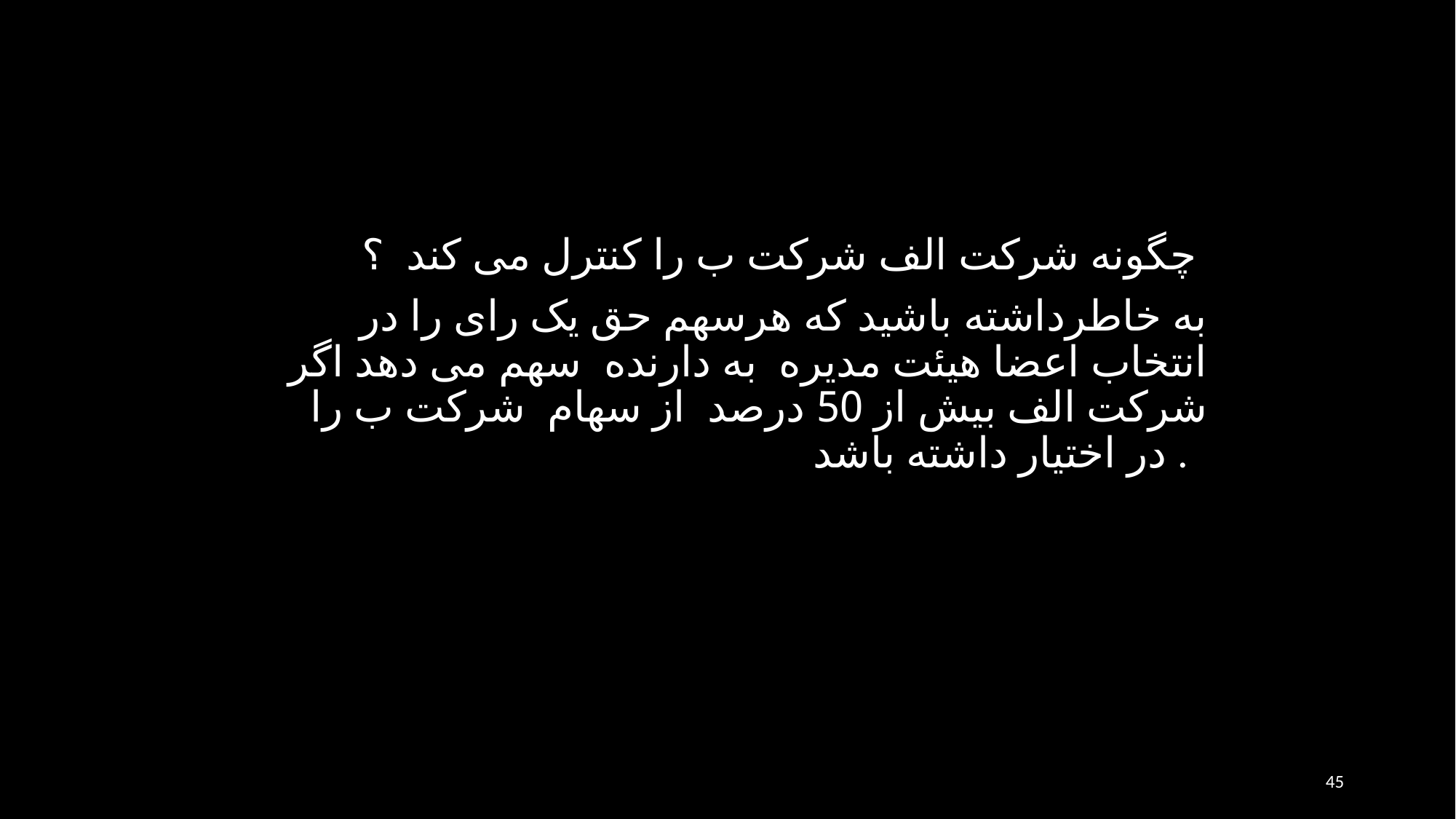

چگونه شركت الف شركت ب را كنترل می كند  ؟
به خاطرداشته باشيد كه هرسهم حق يک رای را در انتخاب اعضا هيئت مديره  به دارنده  سهم می دهد اگر شركت الف بيش از 50 درصد  از سهام  شركت ب را در اختيار داشته باشد .
45